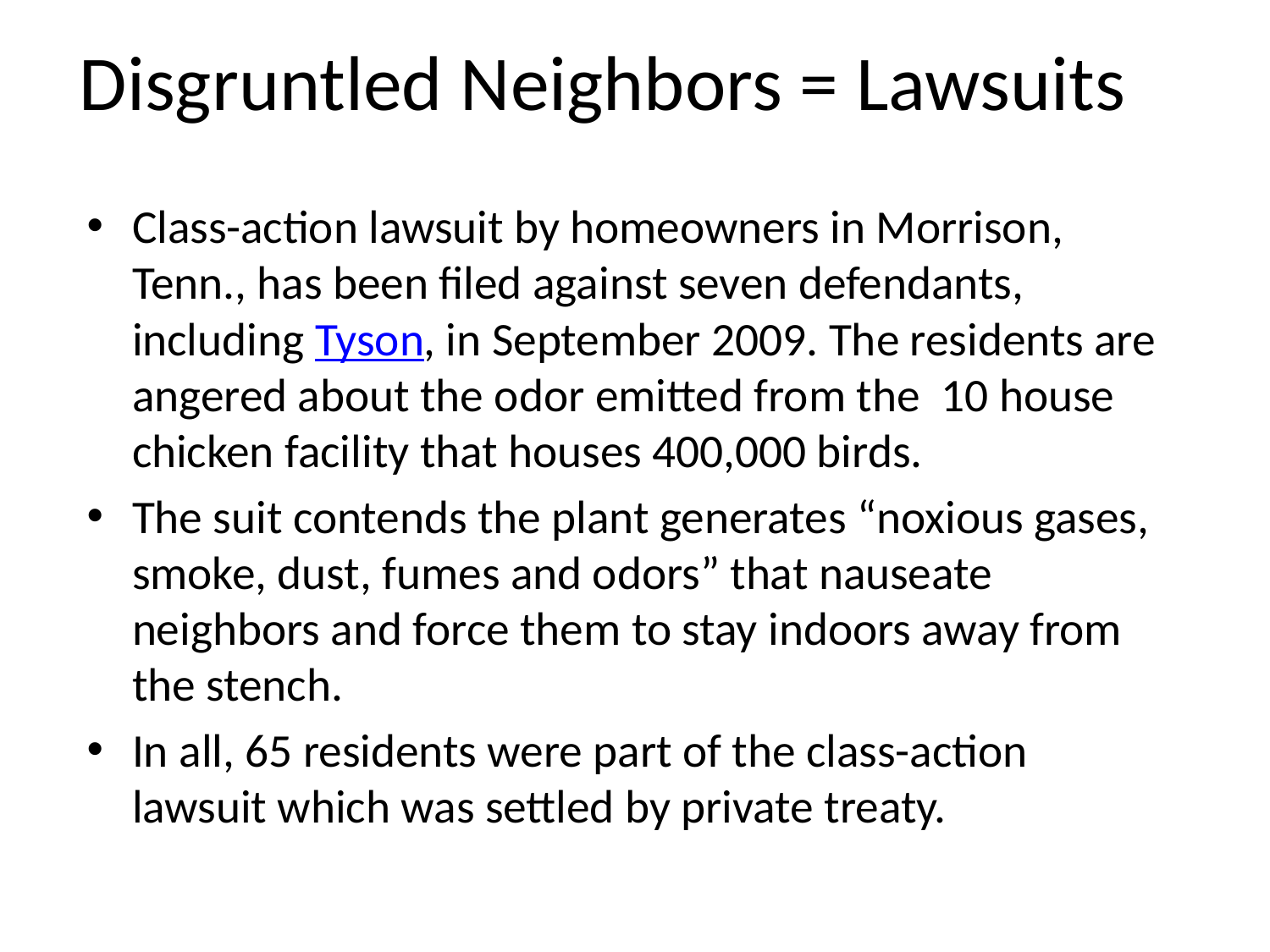

# Disgruntled Neighbors = Lawsuits

Class-action lawsuit by homeowners in Morrison, Tenn., has been filed against seven defendants, including Tyson, in September 2009. The residents are angered about the odor emitted from the  10 house chicken facility that houses 400,000 birds.
The suit contends the plant generates “noxious gases, smoke, dust, fumes and odors” that nauseate neighbors and force them to stay indoors away from the stench.
In all, 65 residents were part of the class-action lawsuit which was settled by private treaty.